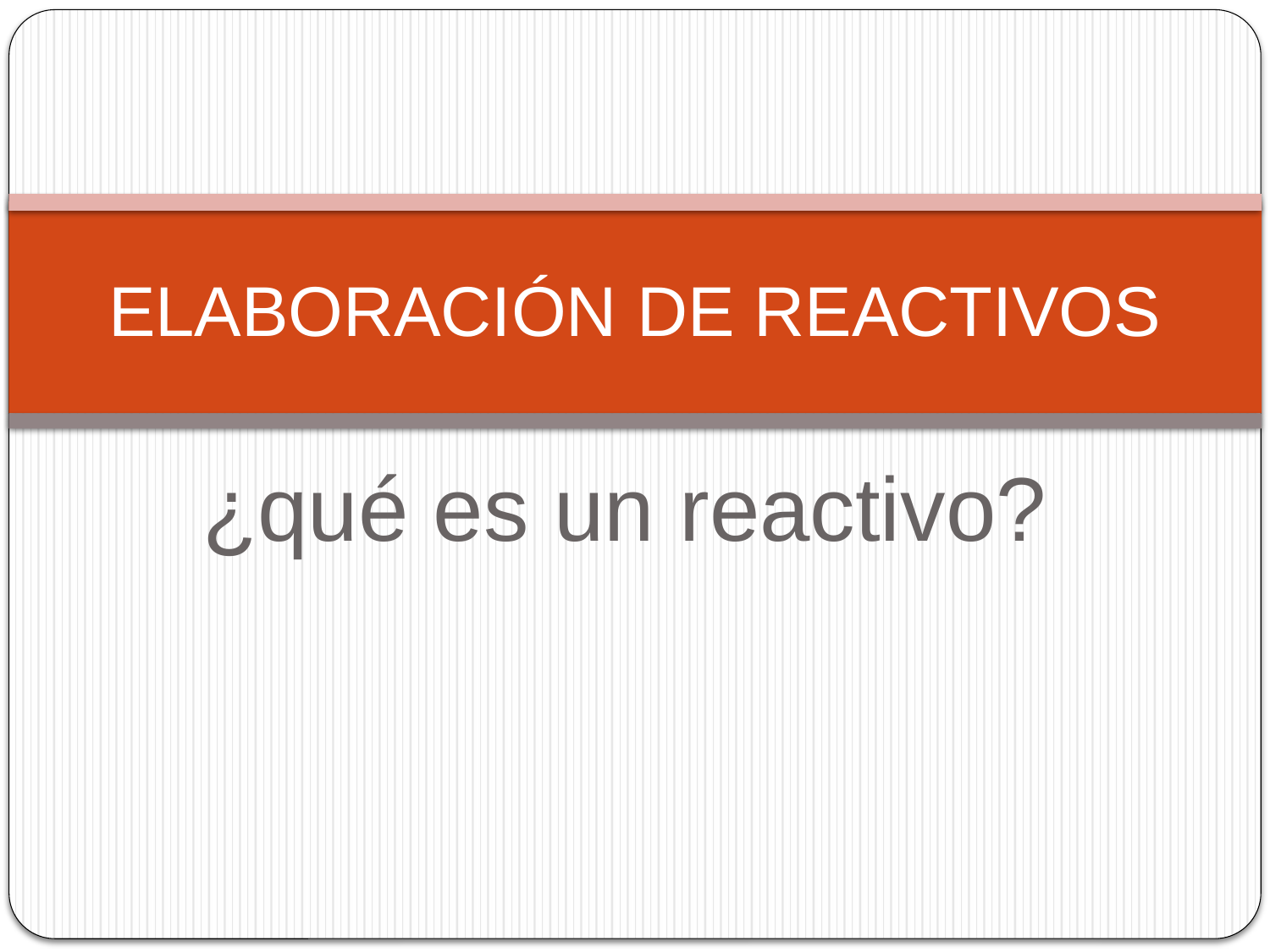

# ELABORACIÓN DE REACTIVOS
¿qué es un reactivo?